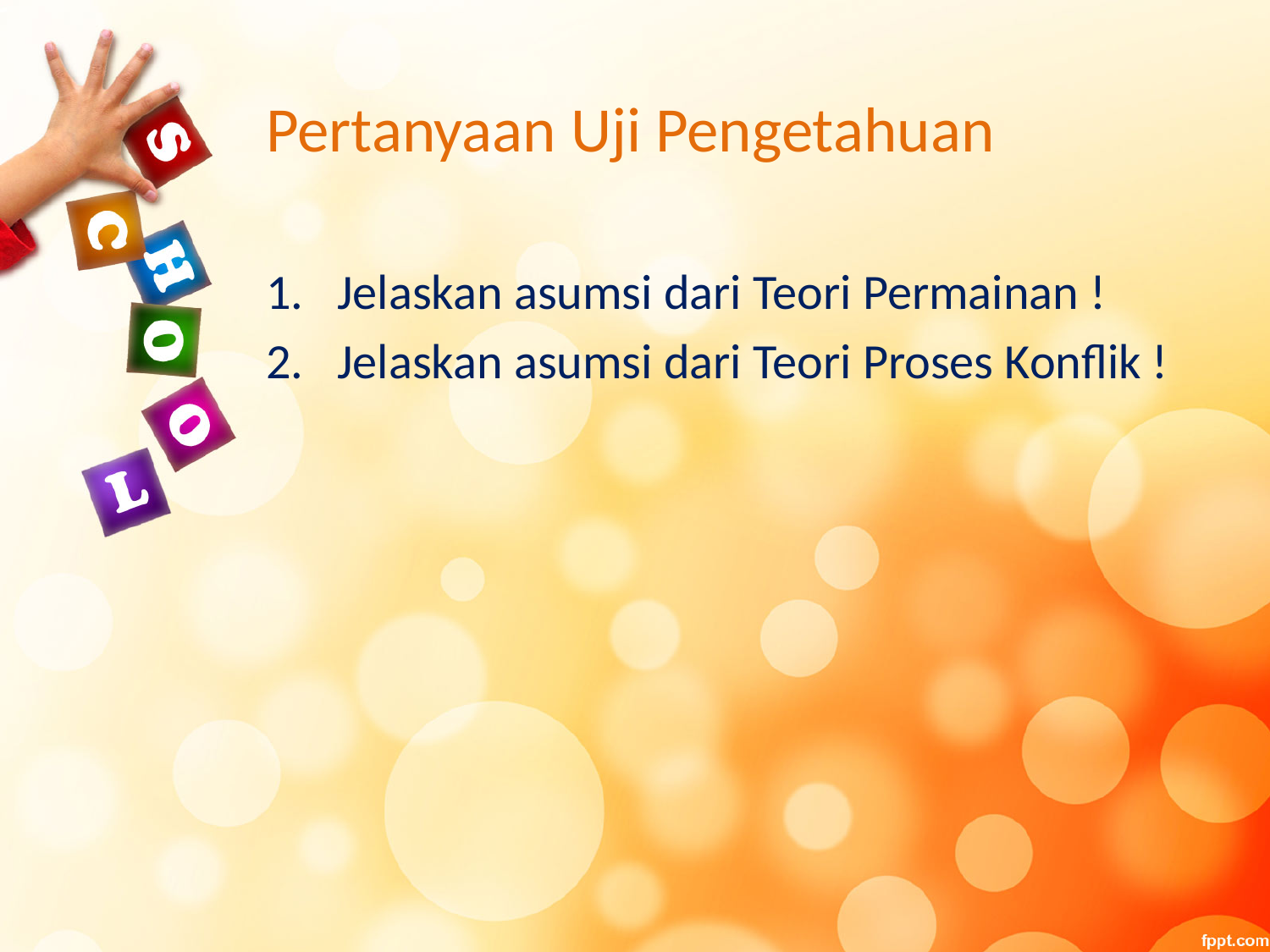

# Pertanyaan Uji Pengetahuan
Jelaskan asumsi dari Teori Permainan !
Jelaskan asumsi dari Teori Proses Konflik !